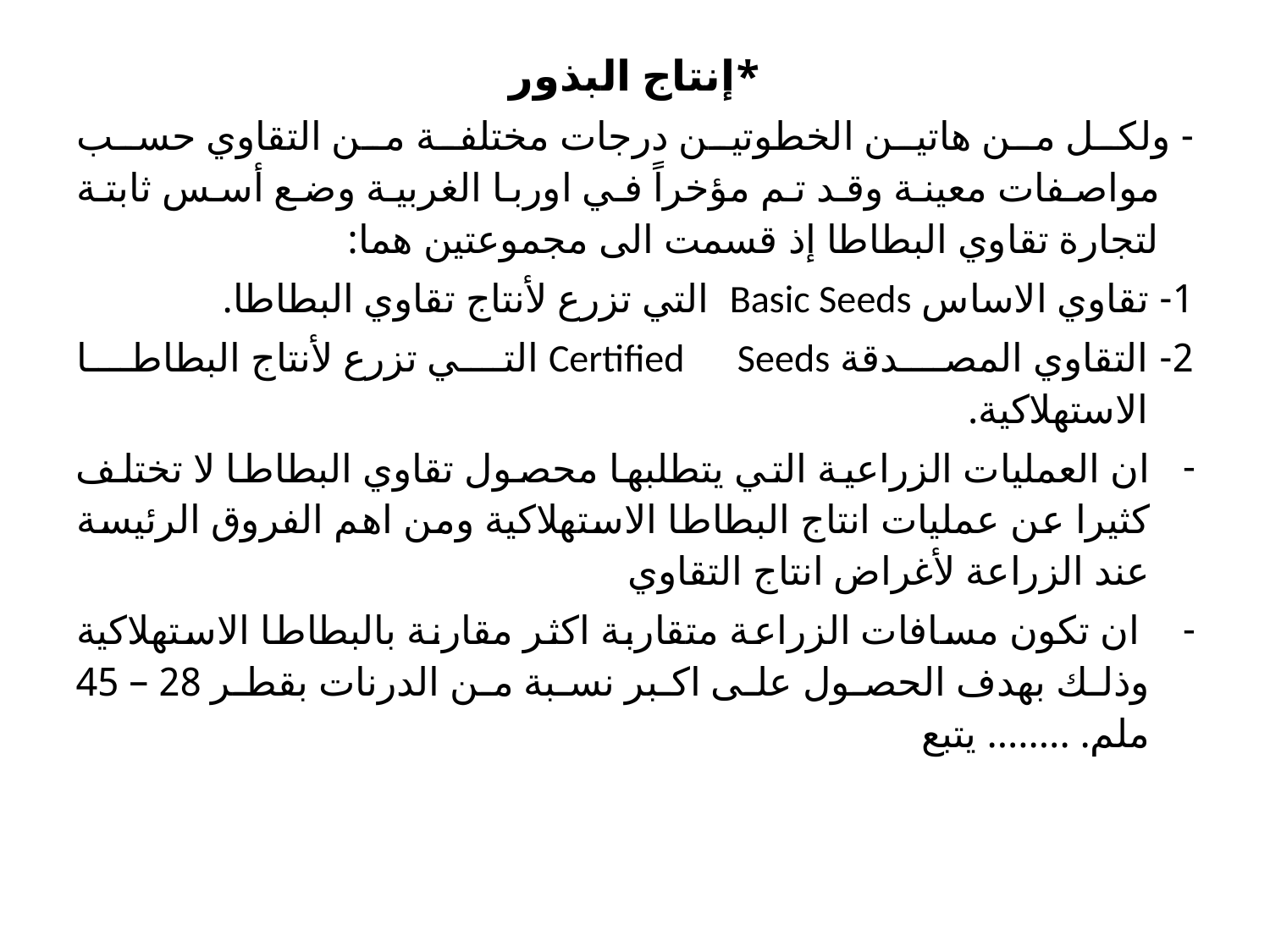

*إنتاج البذور
- ولكل من هاتين الخطوتين درجات مختلفة من التقاوي حسب مواصفات معينة وقد تم مؤخراً في اوربا الغربية وضع أسس ثابتة لتجارة تقاوي البطاطا إذ قسمت الى مجموعتين هما:
1- تقاوي الاساس Basic Seeds  التي تزرع لأنتاج تقاوي البطاطا.
2- التقاوي المصدقة Certified Seeds التي تزرع لأنتاج البطاطا الاستهلاكية.
ان العمليات الزراعية التي يتطلبها محصول تقاوي البطاطا لا تختلف كثيرا عن عمليات انتاج البطاطا الاستهلاكية ومن اهم الفروق الرئيسة عند الزراعة لأغراض انتاج التقاوي
 ان تكون مسافات الزراعة متقاربة اكثر مقارنة بالبطاطا الاستهلاكية وذلك بهدف الحصول على اكبر نسبة من الدرنات بقطر 28 – 45 ملم. ........ يتبع